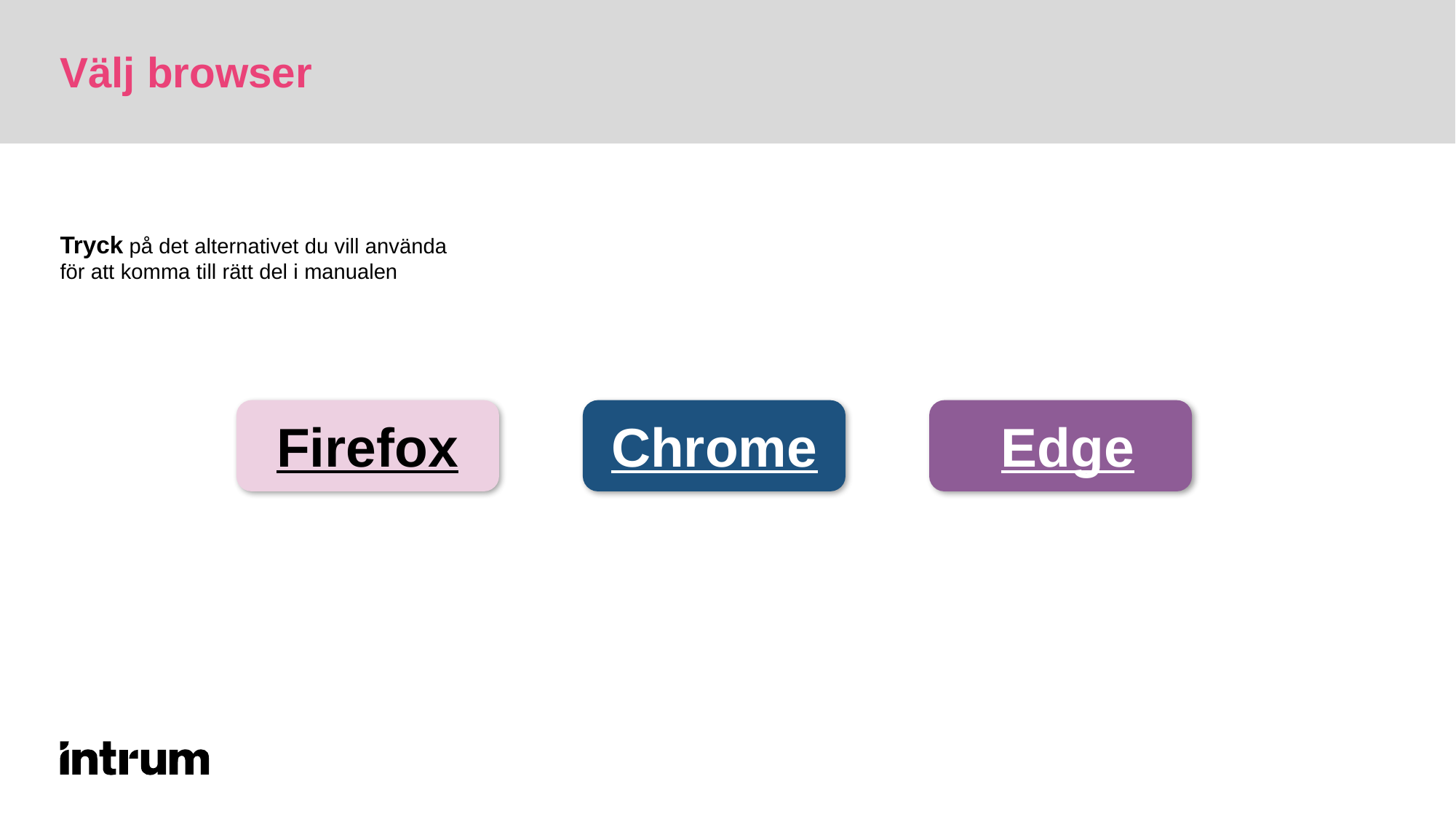

# Välj browser
Tryck på det alternativet du vill använda
för att komma till rätt del i manualen

Firefox
Chrome
Edge